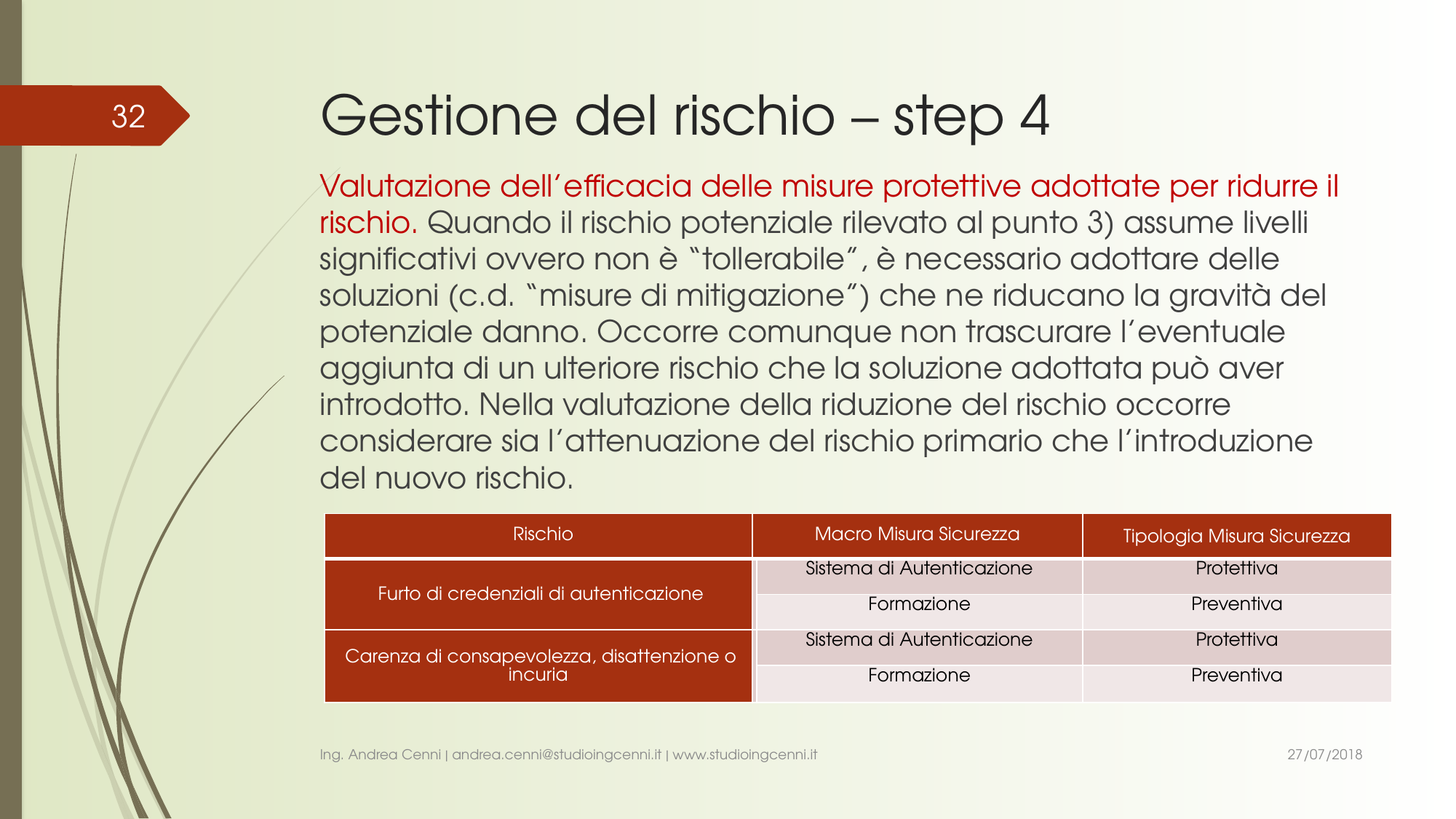

# Gestione del rischio – step 4
32
Valutazione dell’efficacia delle misure protettive adottate per ridurre il rischio. Quando il rischio potenziale rilevato al punto 3) assume livelli significativi ovvero non è “tollerabile”, è necessario adottare delle soluzioni (c.d. “misure di mitigazione”) che ne riducano la gravità del potenziale danno. Occorre comunque non trascurare l’eventuale aggiunta di un ulteriore rischio che la soluzione adottata può aver introdotto. Nella valutazione della riduzione del rischio occorre considerare sia l’attenuazione del rischio primario che l’introduzione del nuovo rischio.
| Rischio | Macro Misura Sicurezza |  | Tipologia Misura Sicurezza |
| --- | --- | --- | --- |
| Furto di credenziali di autenticazione |  | Sistema di Autenticazione | Protettiva |
|  |  | Formazione | Preventiva |
| Carenza di consapevolezza, disattenzione o incuria |  | Sistema di Autenticazione | Protettiva |
|  |  | Formazione | Preventiva |
27/07/2018
Ing. Andrea Cenni | andrea.cenni@studioingcenni.it | www.studioingcenni.it